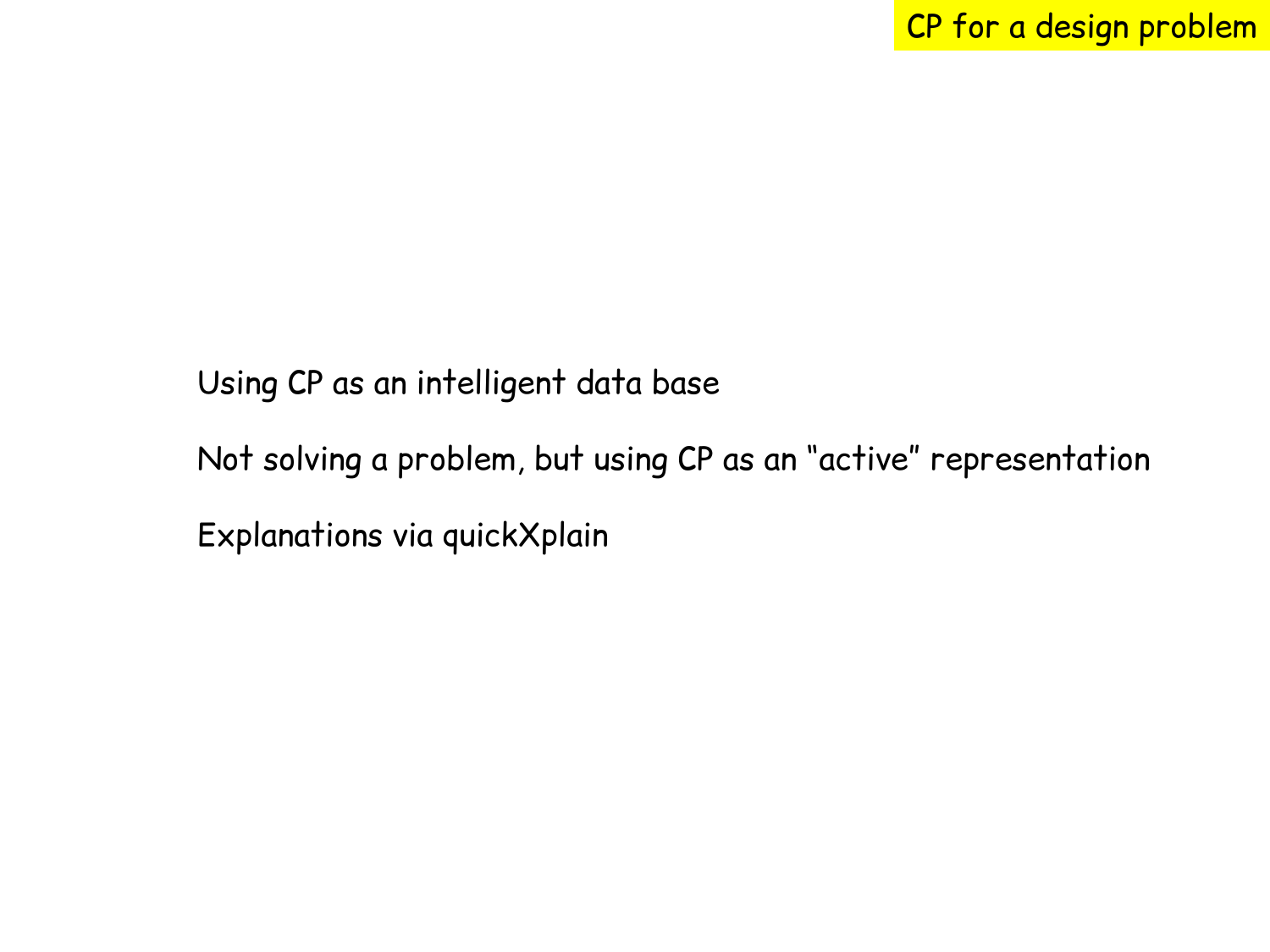

CP for a design problem
Using CP as an intelligent data base

Not solving a problem, but using CP as an “active” representation

Explanations via quickXplain